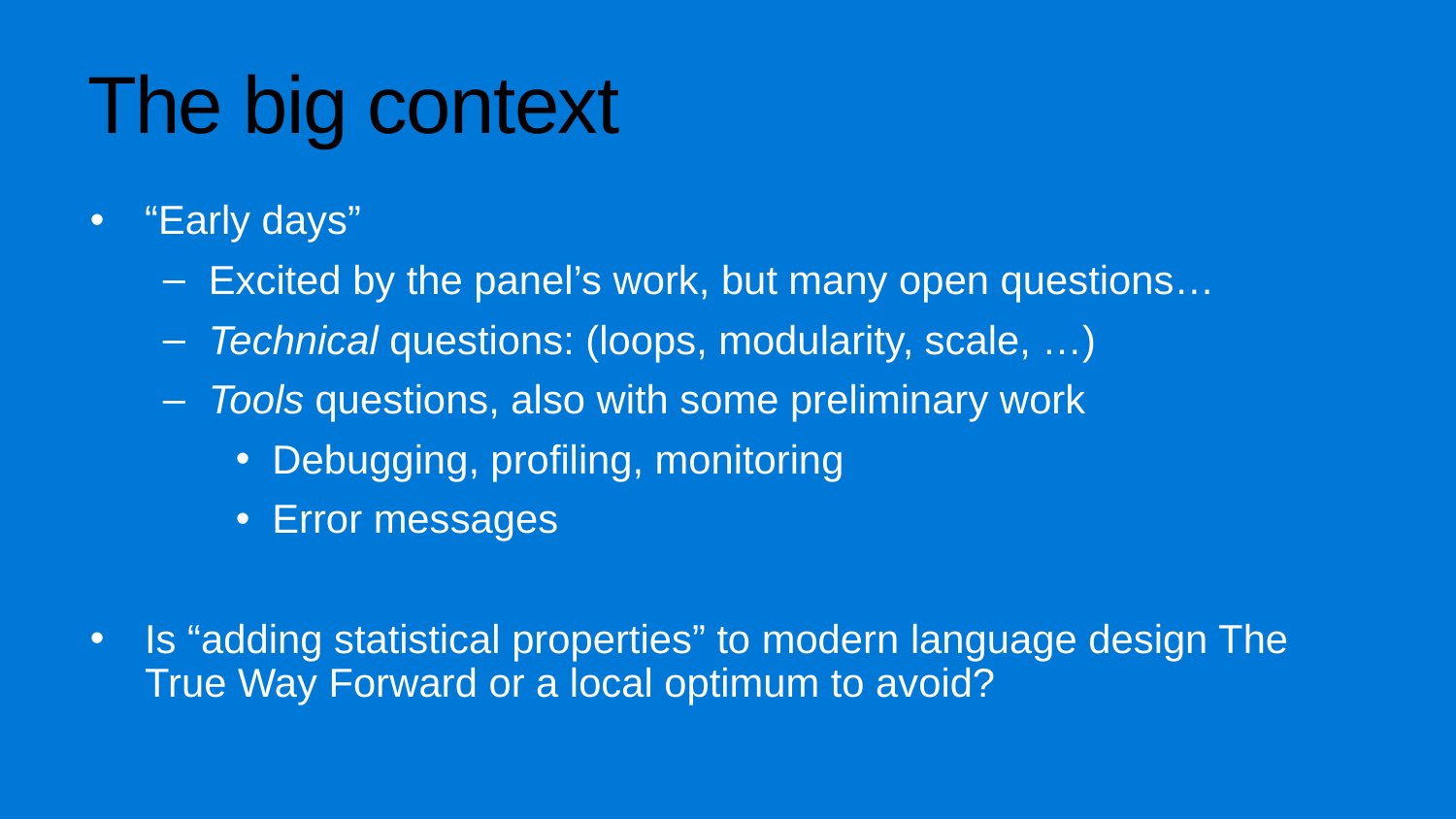

# The big context
“Early days”
Excited by the panel’s work, but many open questions…
Technical questions: (loops, modularity, scale, …)
Tools questions, also with some preliminary work
Debugging, profiling, monitoring
Error messages

Is “adding statistical properties” to modern language design The True Way Forward or a local optimum to avoid?